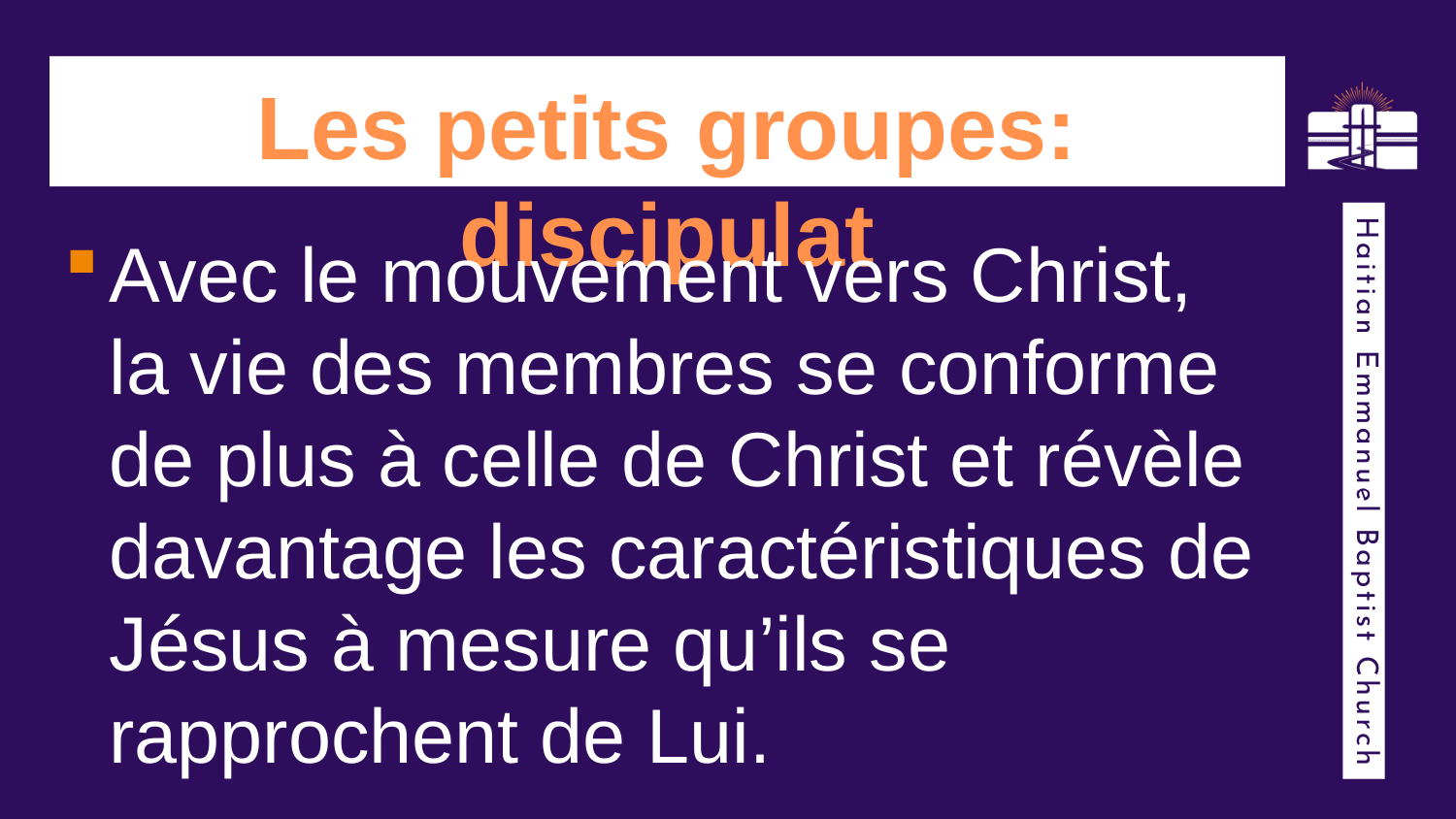

# Les petits groupes: discipulat
Avec le mouvement vers Christ, la vie des membres se conforme de plus à celle de Christ et révèle davantage les caractéristiques de Jésus à mesure qu’ils se rapprochent de Lui.